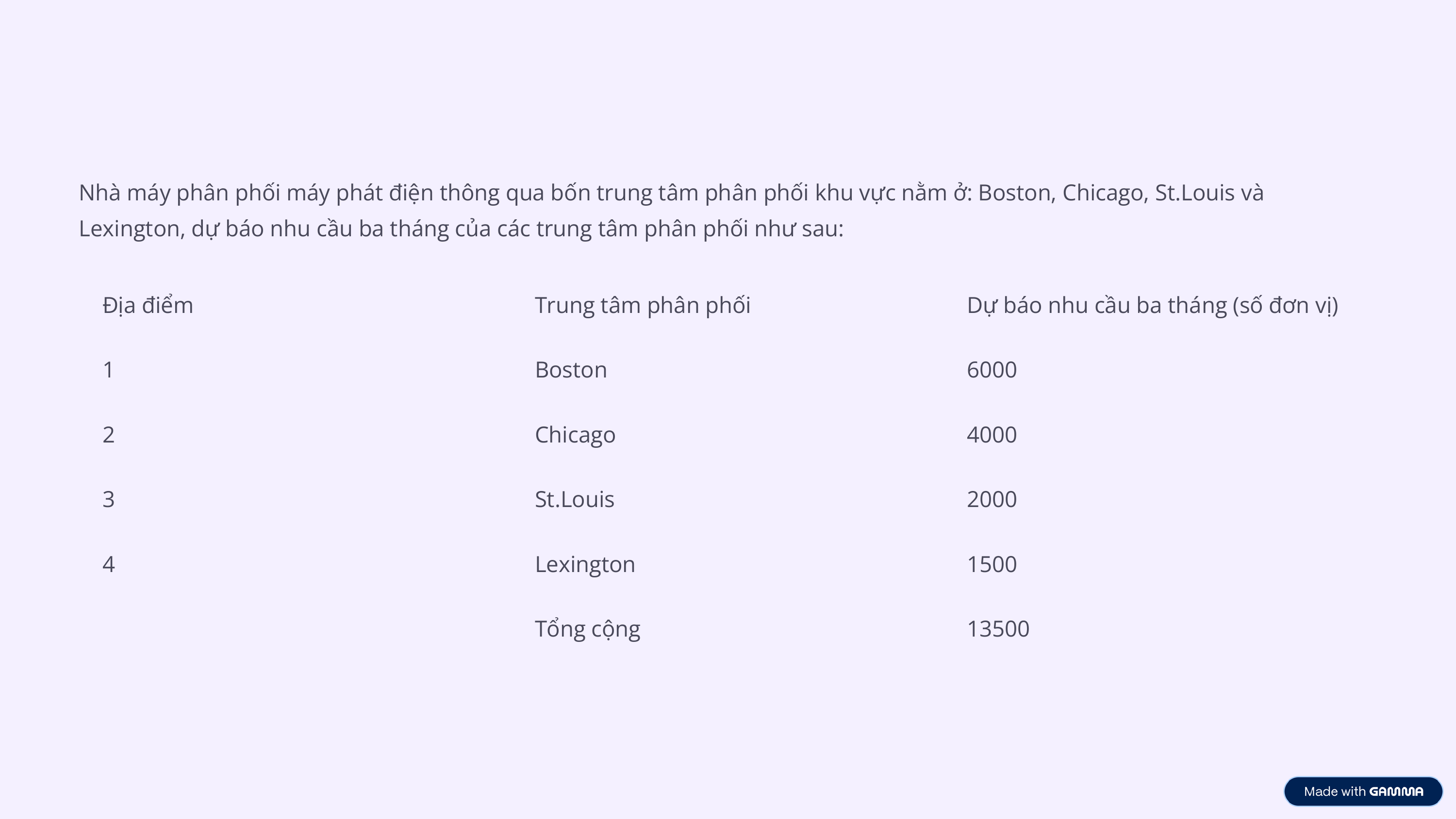

Nhà máy phân phối máy phát điện thông qua bốn trung tâm phân phối khu vực nằm ở: Boston, Chicago, St.Louis và Lexington, dự báo nhu cầu ba tháng của các trung tâm phân phối như sau:

Địa điểm
Trung tâm phân phối
Dự báo nhu cầu ba tháng (số đơn vị)

1
Boston
6000

2
Chicago
4000

3
St.Louis
2000

4
Lexington
1500

Tổng cộng
13500